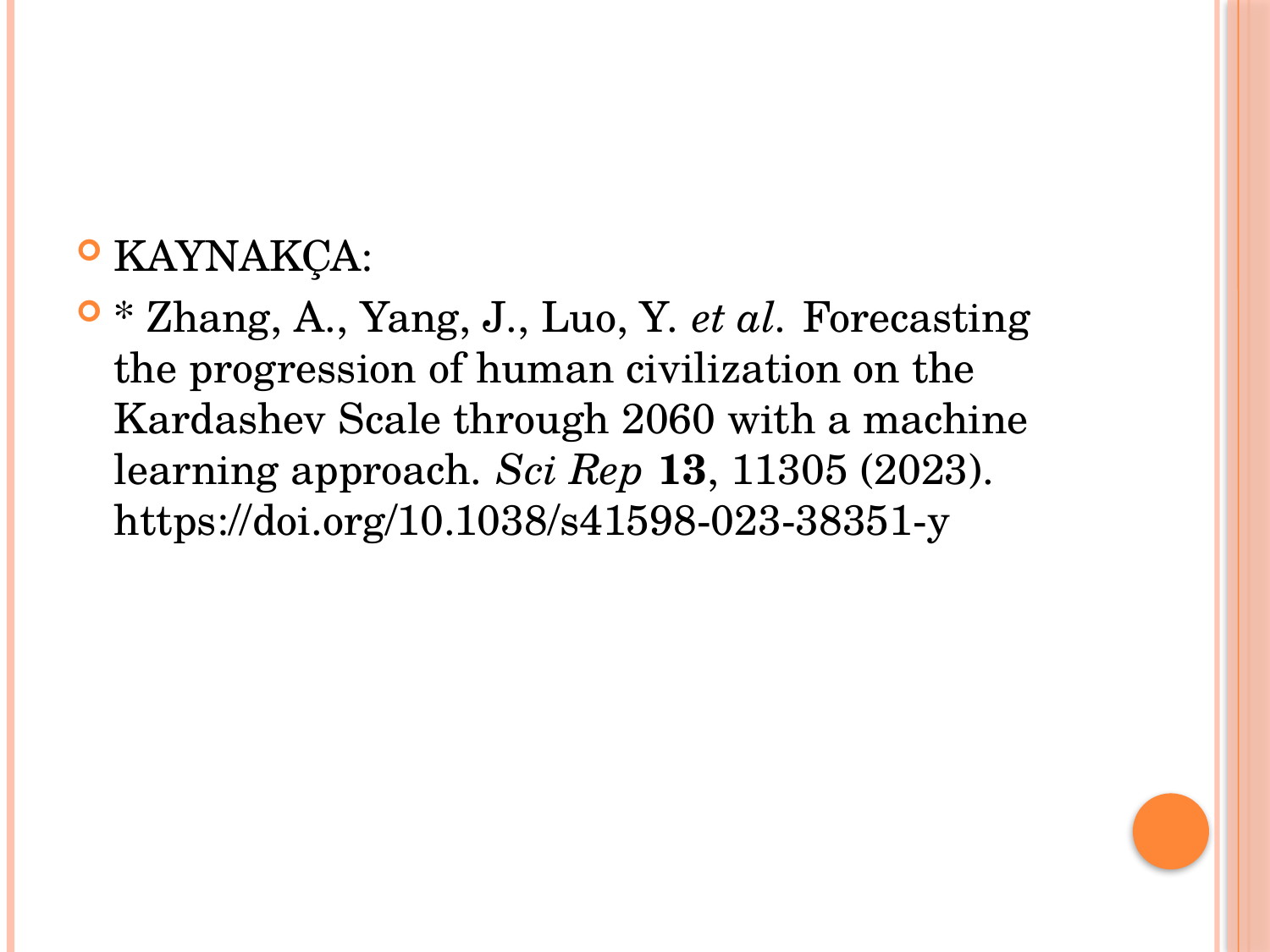

#
KAYNAKÇA:
* Zhang, A., Yang, J., Luo, Y. et al. Forecasting the progression of human civilization on the Kardashev Scale through 2060 with a machine learning approach. Sci Rep 13, 11305 (2023). https://doi.org/10.1038/s41598-023-38351-y